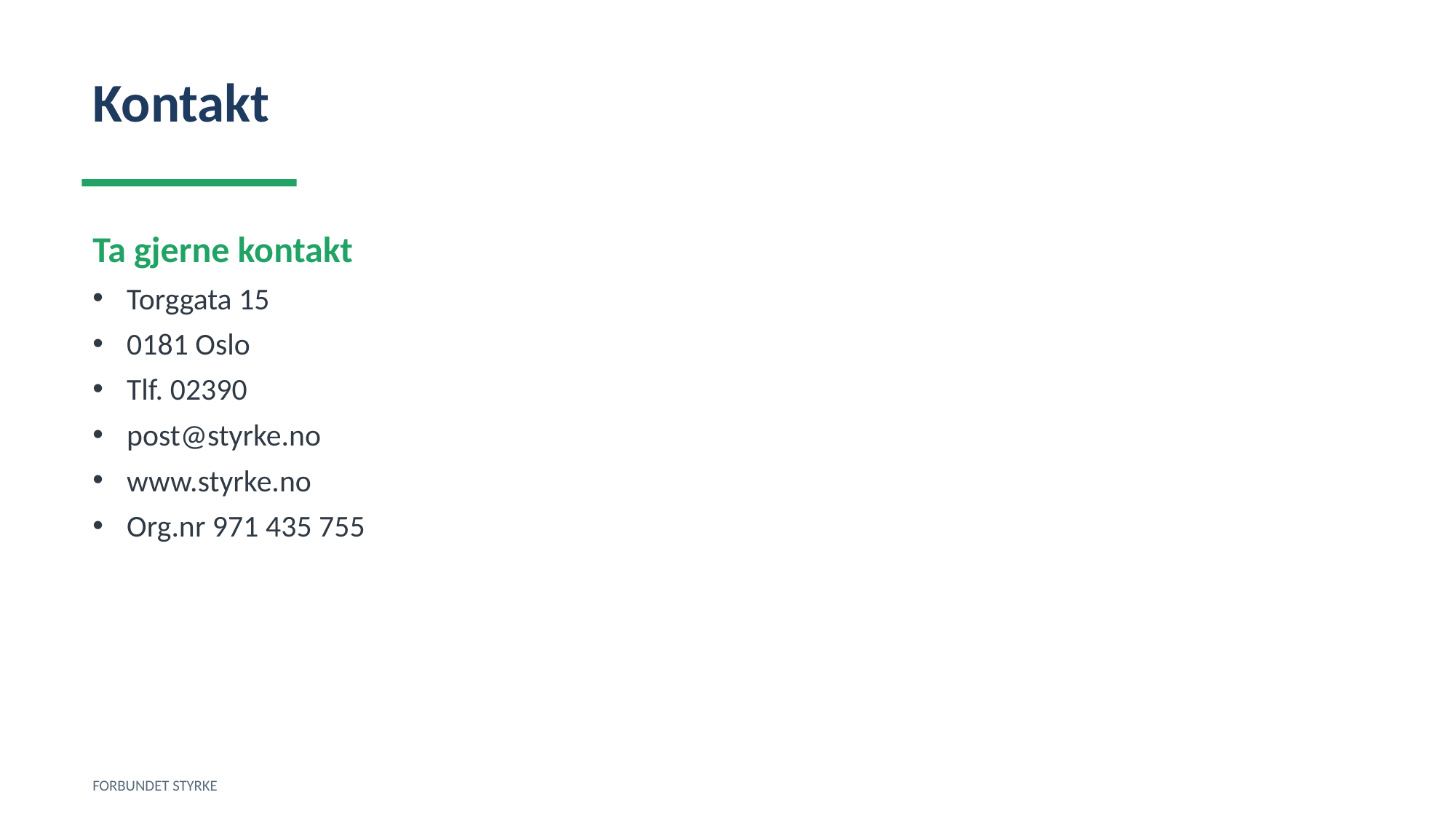

Kontakt

Ta gjerne kontakt
Torggata 15
0181 Oslo
Tlf. 02390
post@styrke.no
www.styrke.no
Org.nr 971 435 755
FORBUNDET STYRKE